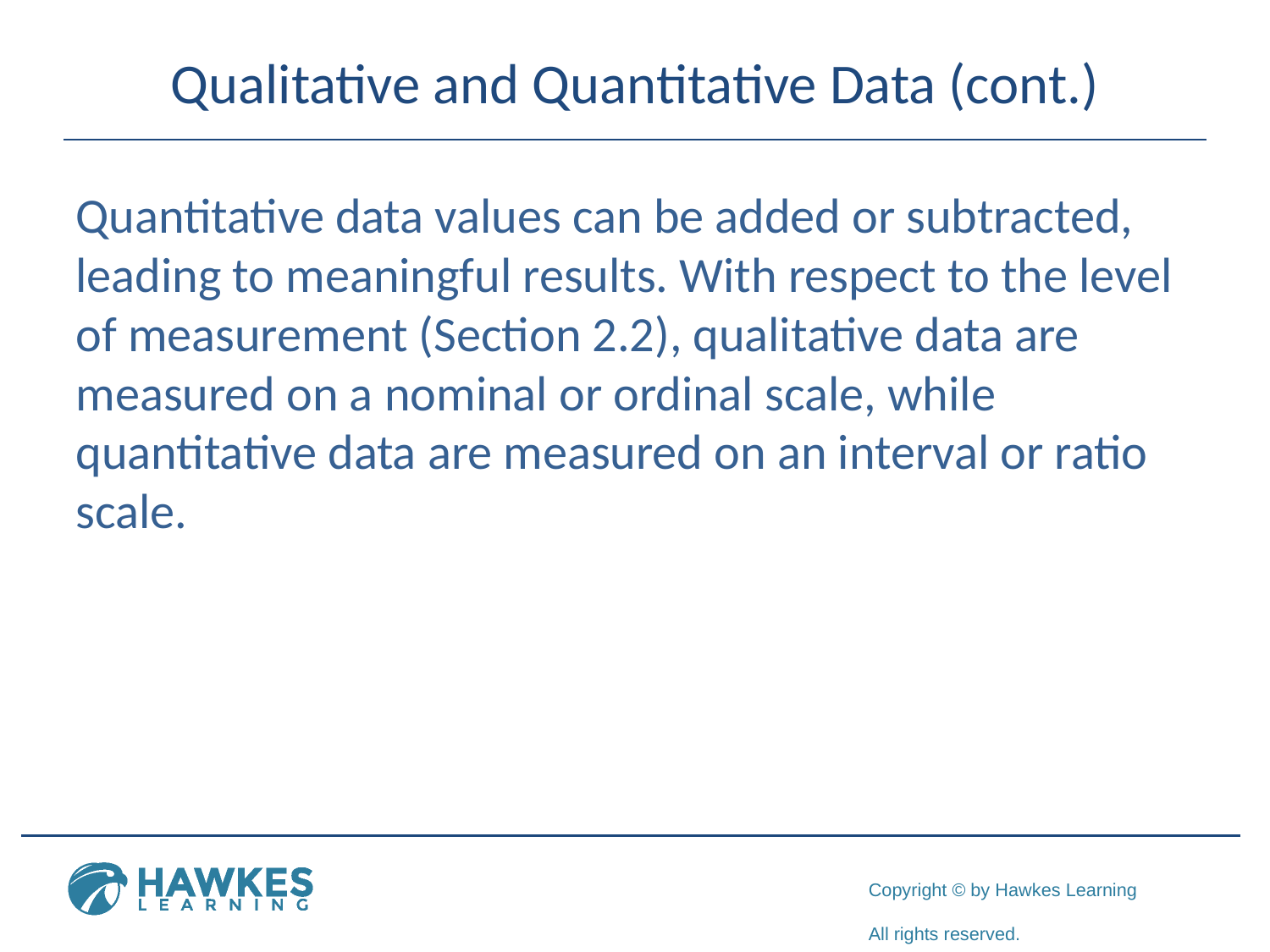

# Qualitative and Quantitative Data (cont.)
Quantitative data values can be added or subtracted, leading to meaningful results. With respect to the level of measurement (Section 2.2), qualitative data are measured on a nominal or ordinal scale, while quantitative data are measured on an interval or ratio scale.